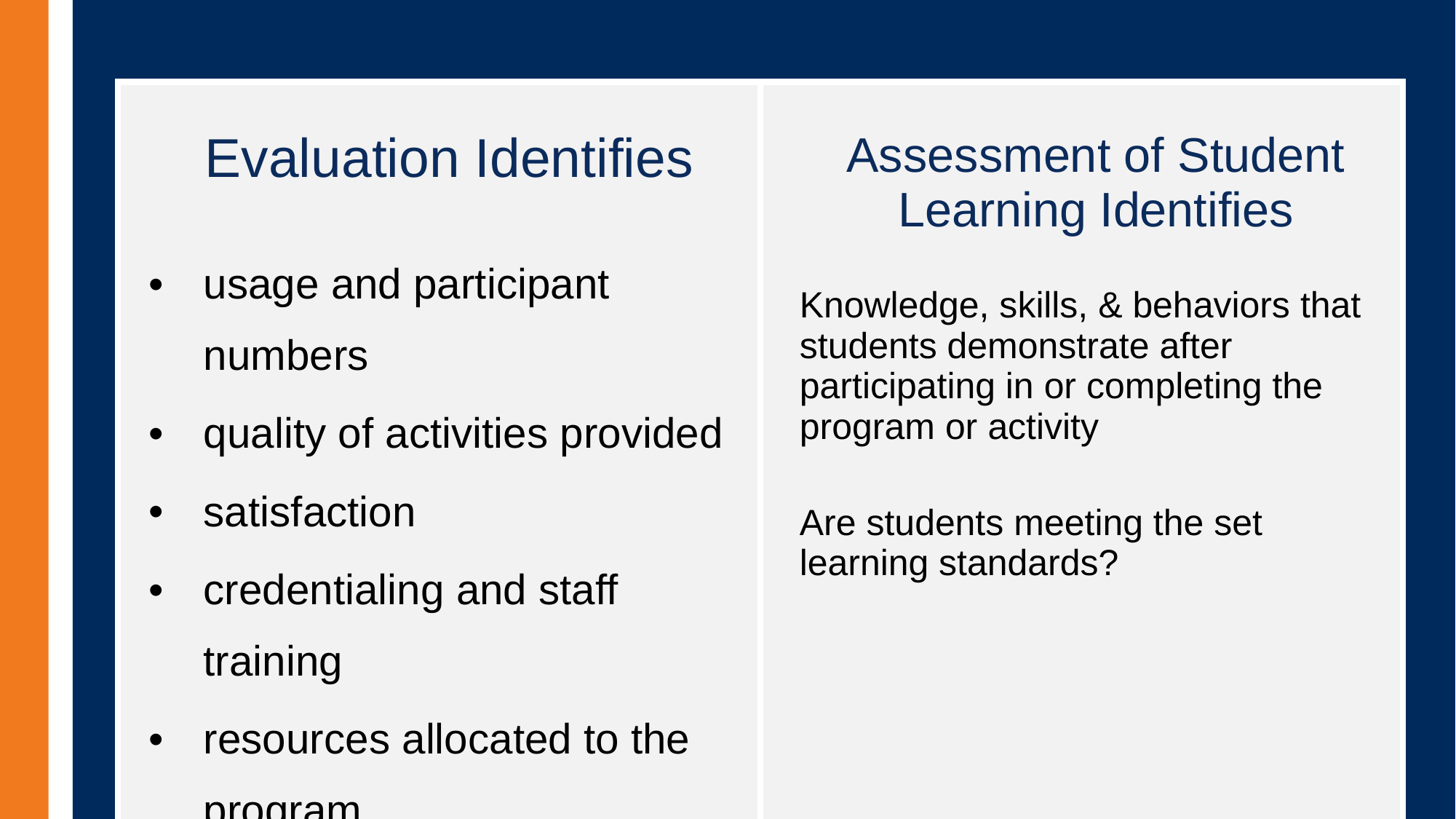

| Evaluation Identifies usage and participant numbers quality of activities provided satisfaction credentialing and staff training resources allocated to the program | Assessment of Student Learning Identifies Knowledge, skills, & behaviors that students demonstrate after participating in or completing the program or activity Are students meeting the set learning standards? |
| --- | --- |